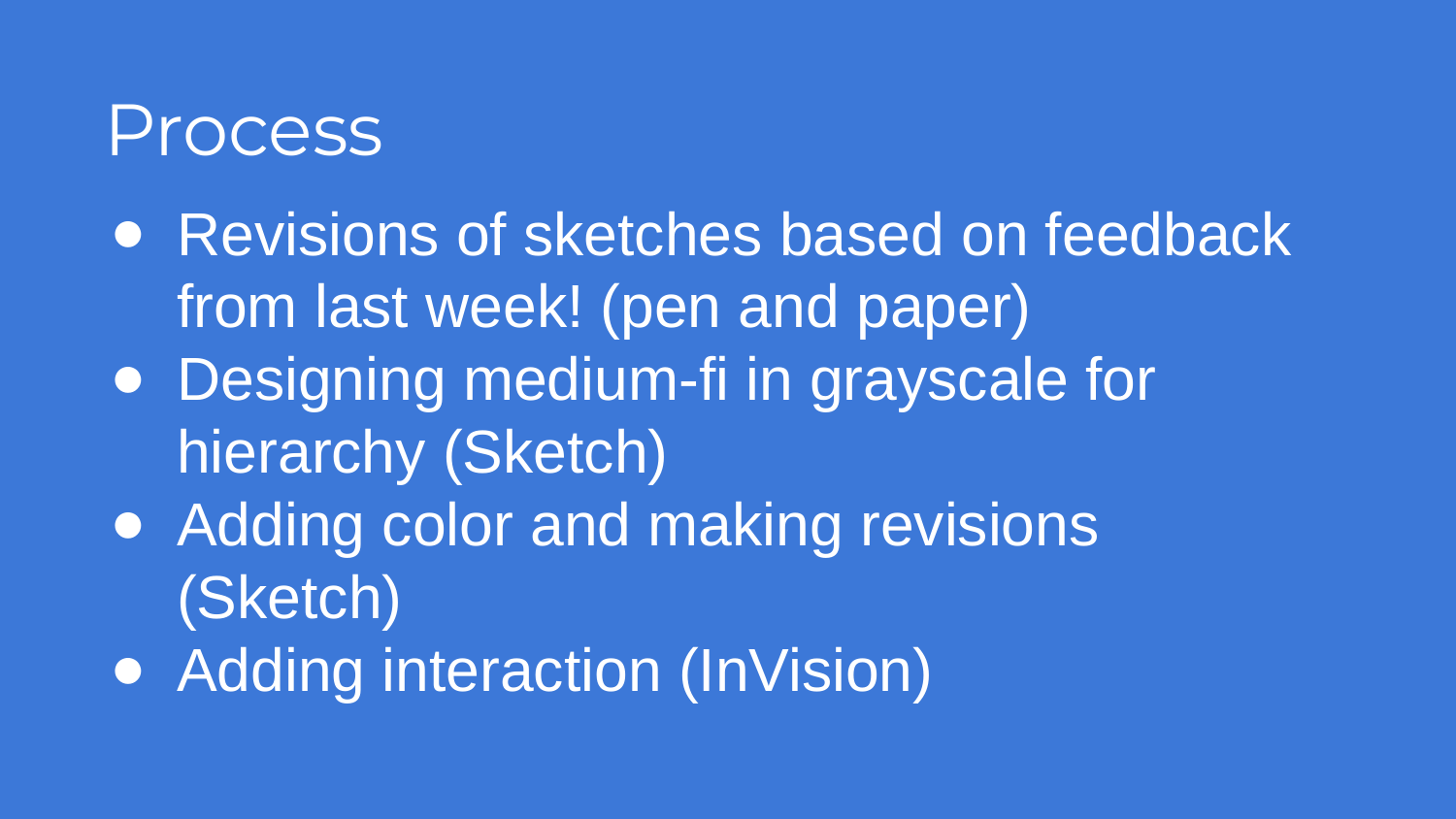

Process

Revisions of sketches based on feedback from last week! (pen and paper)
Designing medium-fi in grayscale for hierarchy (Sketch)
Adding color and making revisions (Sketch)
Adding interaction (InVision)